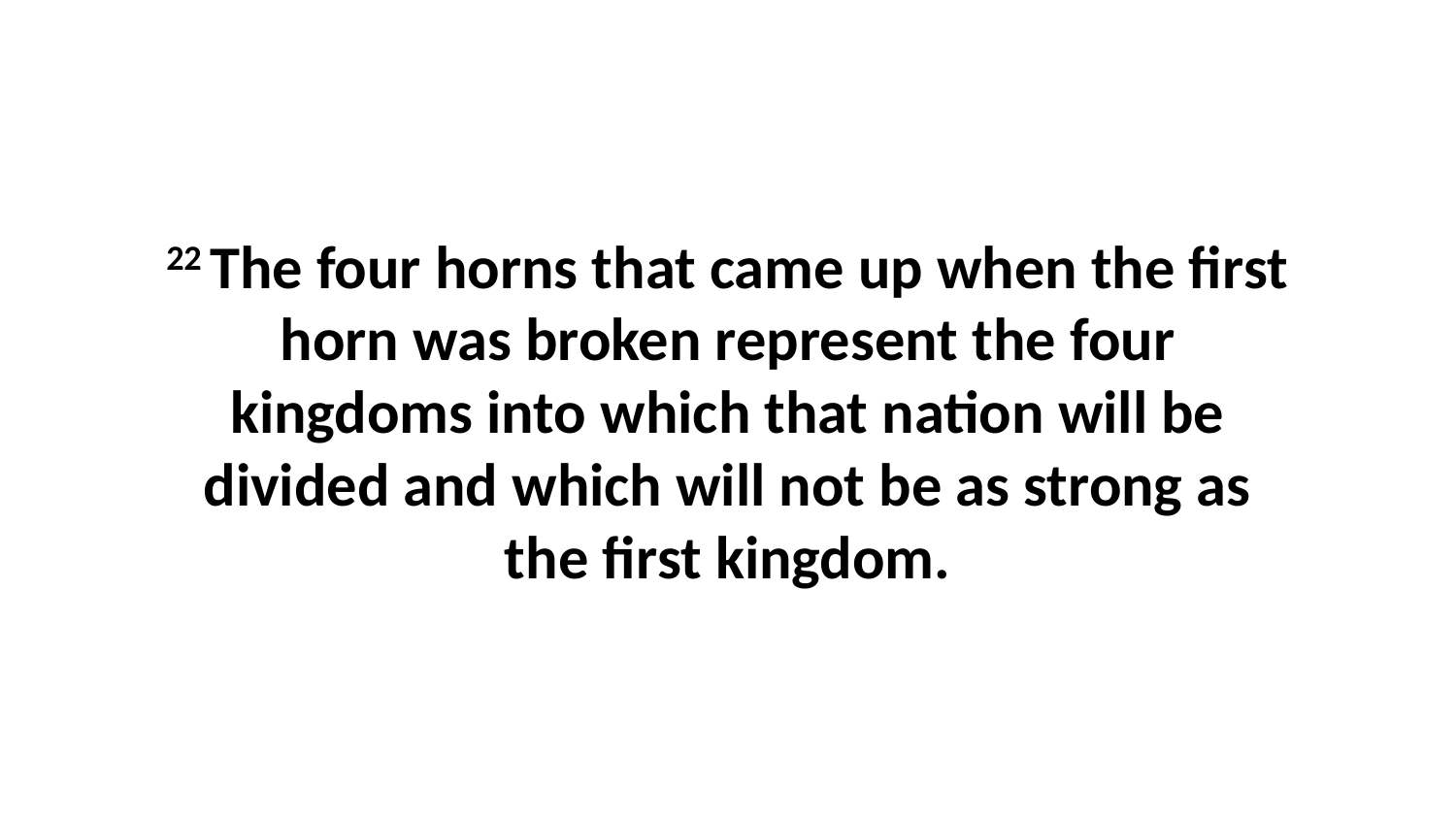

22 The four horns that came up when the first horn was broken represent the four kingdoms into which that nation will be divided and which will not be as strong as the first kingdom.